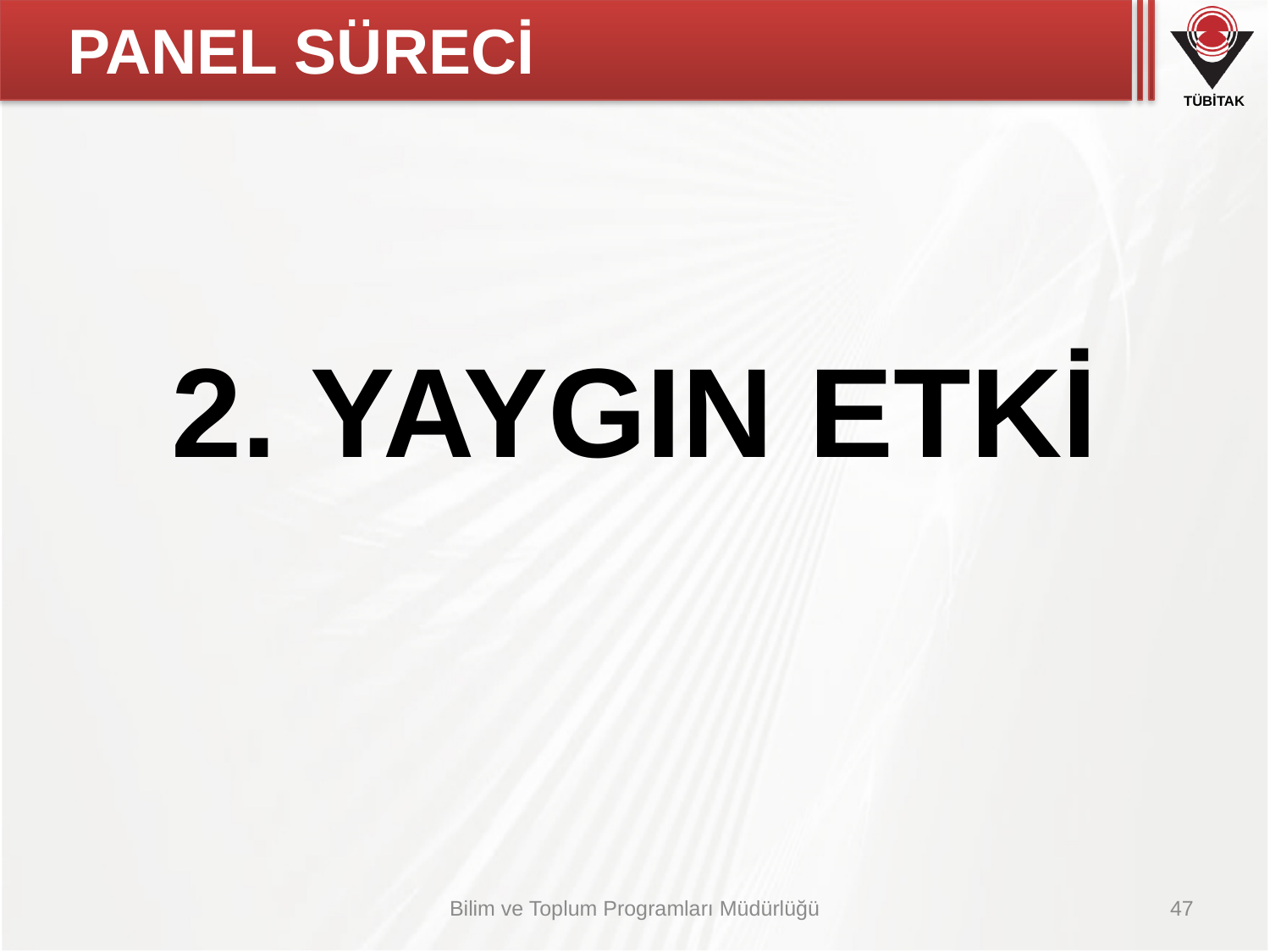

# PANEL SÜRECİ

2. YAYGIN ETKİ
Bilim ve Toplum Programları Müdürlüğü
47